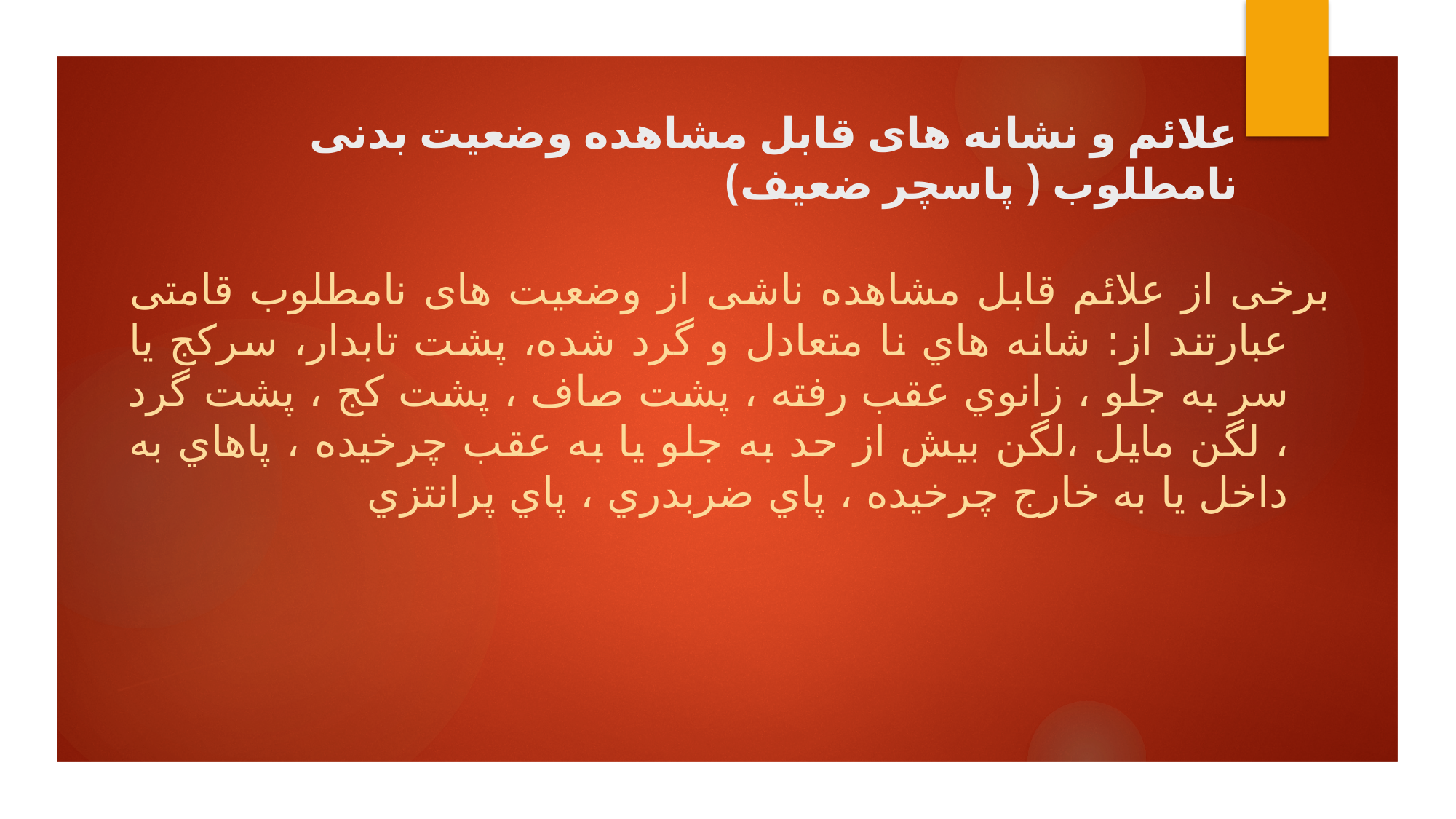

# علائم و نشانه های قابل مشاهده وضعیت بدنی نامطلوب ( پاسچر ضعیف)
برخی از علائم قابل مشاهده ناشی از وضعیت های نامطلوب قامتی عبارتند از: شانه هاي نا متعادل و گرد شده، پشت تابدار، سرکج یا سر به جلو ، زانوي عقب رفته ، پشت صاف ، پشت کج ، پشت گرد ، لگن مایل ،لگن بیش از حد به جلو یا به عقب چرخیده ، پاهاي به داخل یا به خارج چرخیده ، پاي ضربدري ، پاي پرانتزي